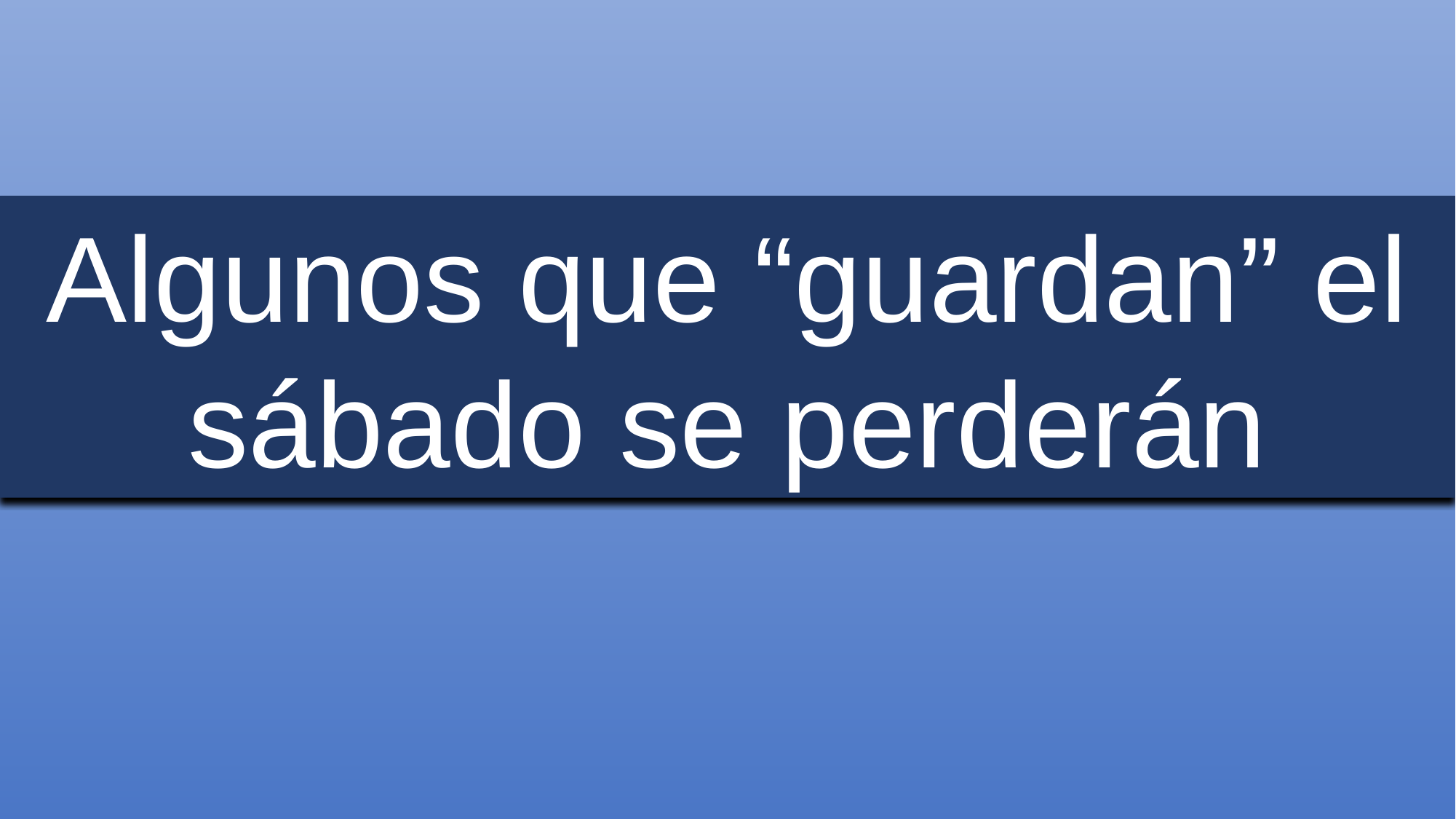

Algunos que “guardan” el sábado se perderán